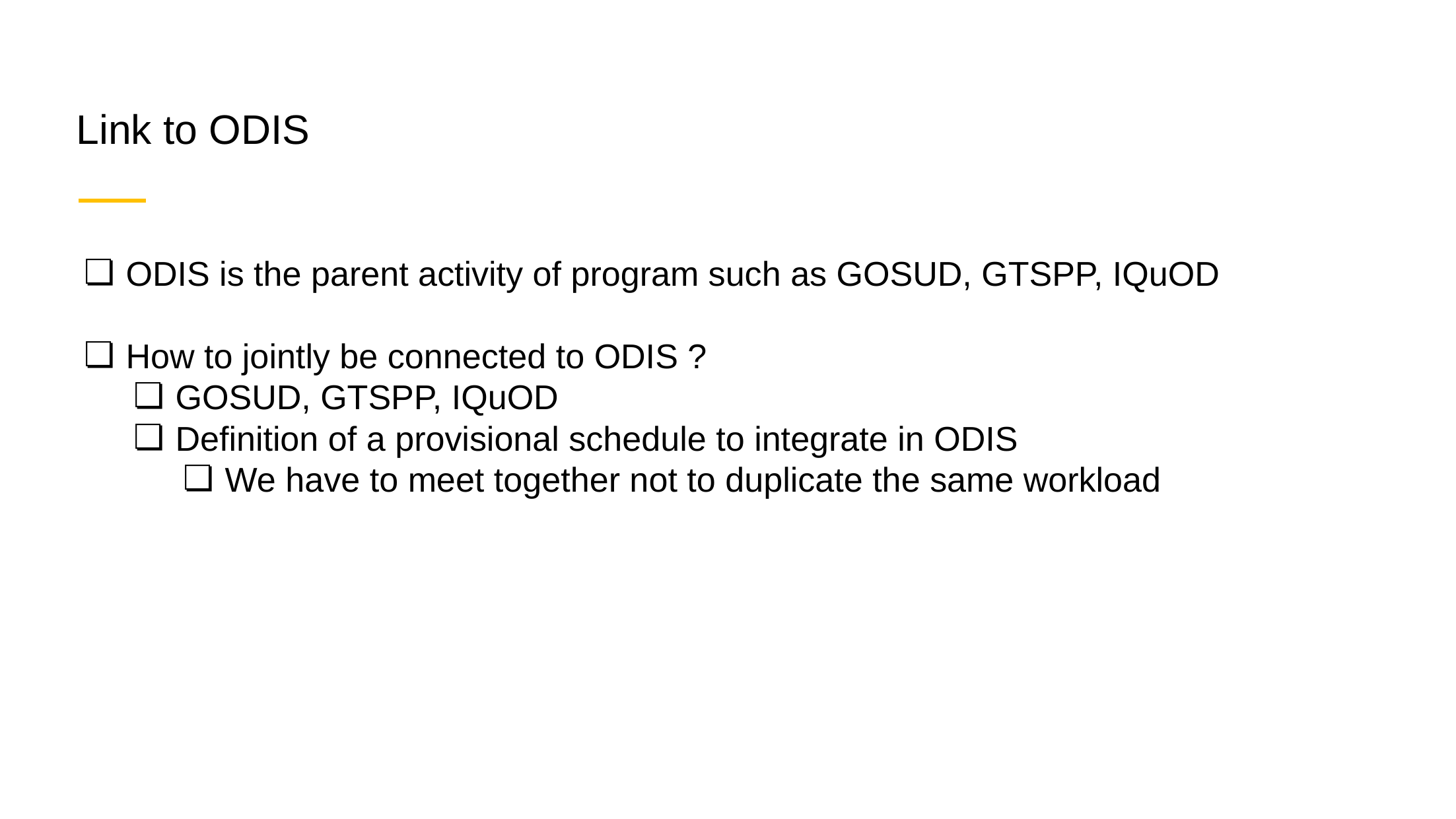

# Link to ODIS
ODIS is the parent activity of program such as GOSUD, GTSPP, IQuOD

How to jointly be connected to ODIS ?
GOSUD, GTSPP, IQuOD
Definition of a provisional schedule to integrate in ODIS
We have to meet together not to duplicate the same workload